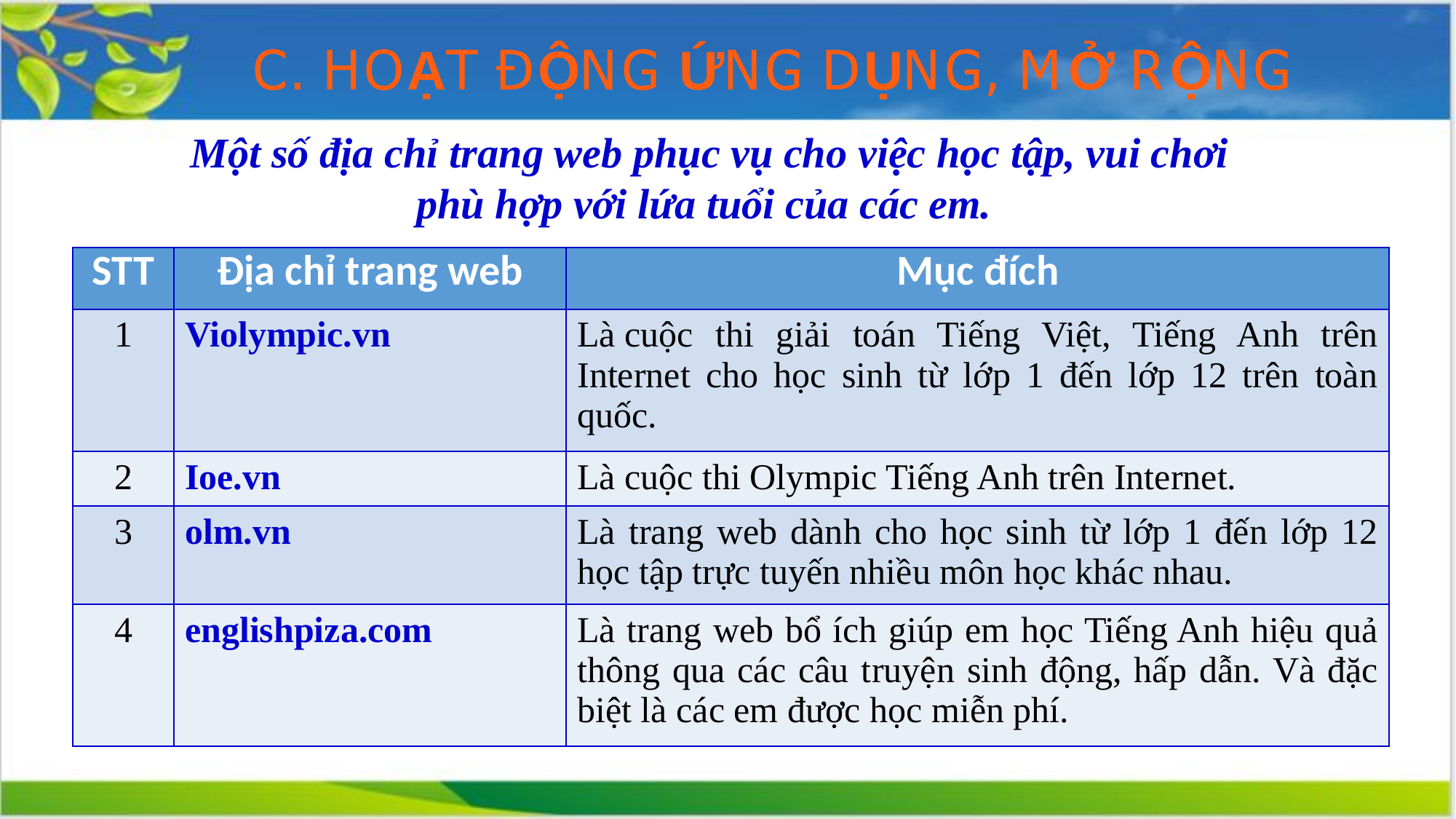

C. HOẠT ĐỘNG ỨNG DỤNG, MỞ RỘNG
Một số địa chỉ trang web phục vụ cho việc học tập, vui chơi phù hợp với lứa tuổi của các em.
| STT | Địa chỉ trang web | Mục đích |
| --- | --- | --- |
| 1 | Violympic.vn | Là cuộc thi giải toán Tiếng Việt, Tiếng Anh trên Internet cho học sinh từ lớp 1 đến lớp 12 trên toàn quốc. |
| 2 | Ioe.vn | Là cuộc thi Olympic Tiếng Anh trên Internet. |
| 3 | olm.vn | Là trang web dành cho học sinh từ lớp 1 đến lớp 12 học tập trực tuyến nhiều môn học khác nhau. |
| 4 | englishpiza.com | Là trang web bổ ích giúp em học Tiếng Anh hiệu quả thông qua các câu truyện sinh động, hấp dẫn. Và đặc biệt là các em được học miễn phí. |